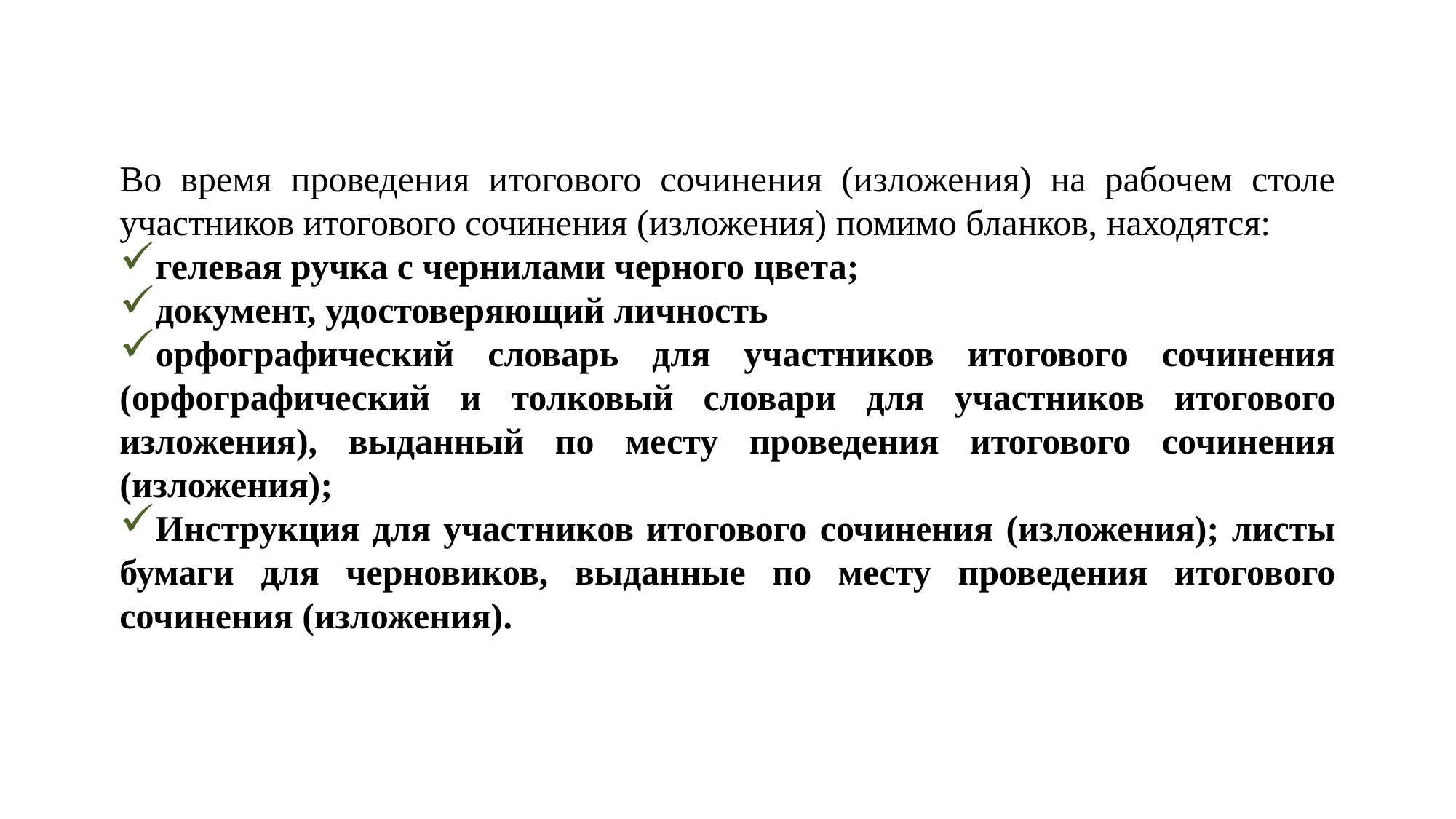

Во время проведения итогового сочинения (изложения) на рабочем столе участников итогового сочинения (изложения) помимо бланков, находятся:
гелевая ручка с чернилами черного цвета;
документ, удостоверяющий личность
орфографический словарь для участников итогового сочинения (орфографический и толковый словари для участников итогового изложения), выданный по месту проведения итогового сочинения (изложения);
Инструкция для участников итогового сочинения (изложения); листы бумаги для черновиков, выданные по месту проведения итогового сочинения (изложения).